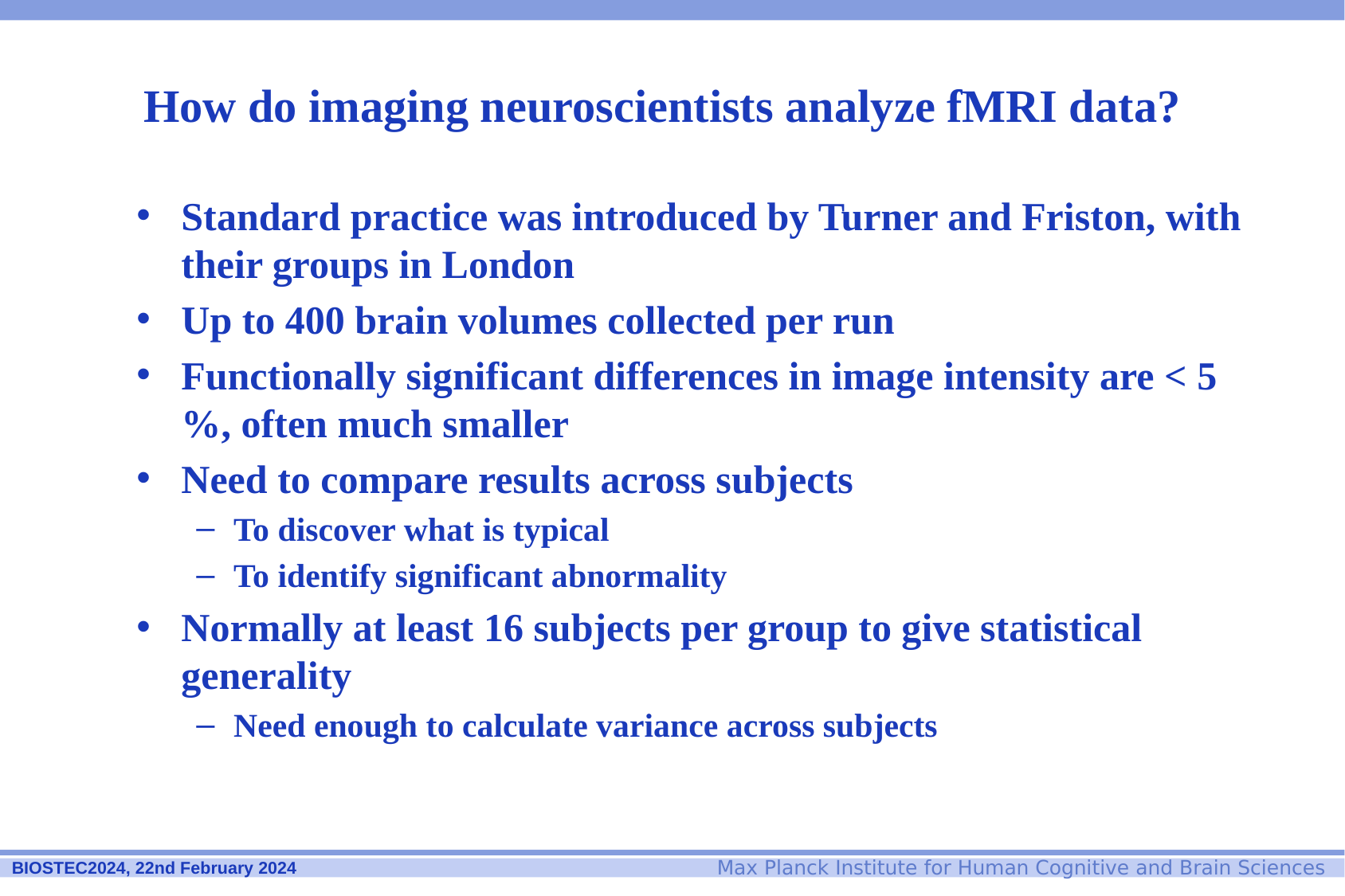

# How do imaging neuroscientists analyze fMRI data?
Standard practice was introduced by Turner and Friston, with their groups in London
Up to 400 brain volumes collected per run
Functionally significant differences in image intensity are < 5 %, often much smaller
Need to compare results across subjects
To discover what is typical
To identify significant abnormality
Normally at least 16 subjects per group to give statistical generality
Need enough to calculate variance across subjects